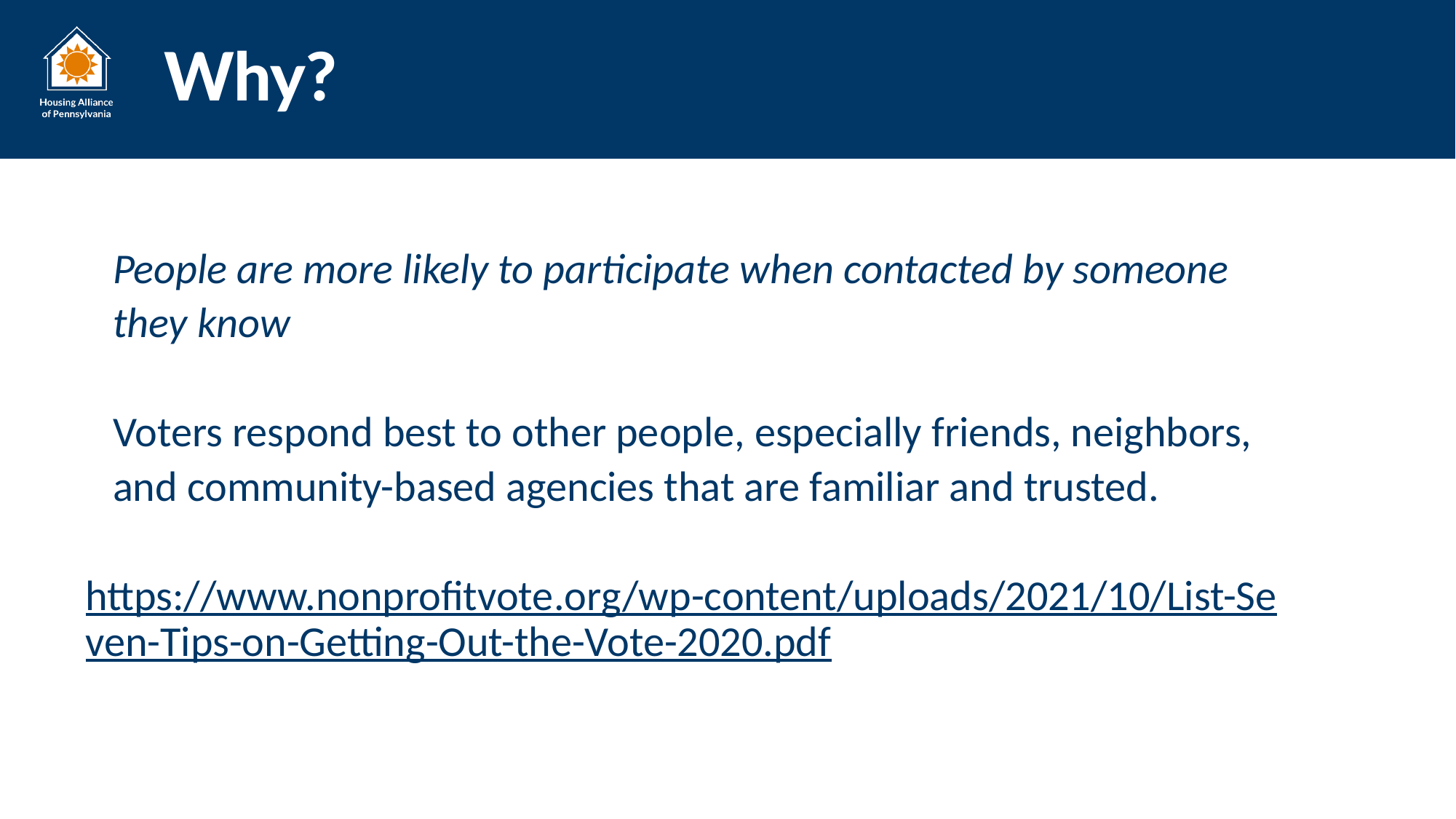

# Why?

People are more likely to participate when contacted by someone they know

Voters respond best to other people, especially friends, neighbors, and community-based agencies that are familiar and trusted.

https://www.nonprofitvote.org/wp-content/uploads/2021/10/List-Seven-Tips-on-Getting-Out-the-Vote-2020.pdf